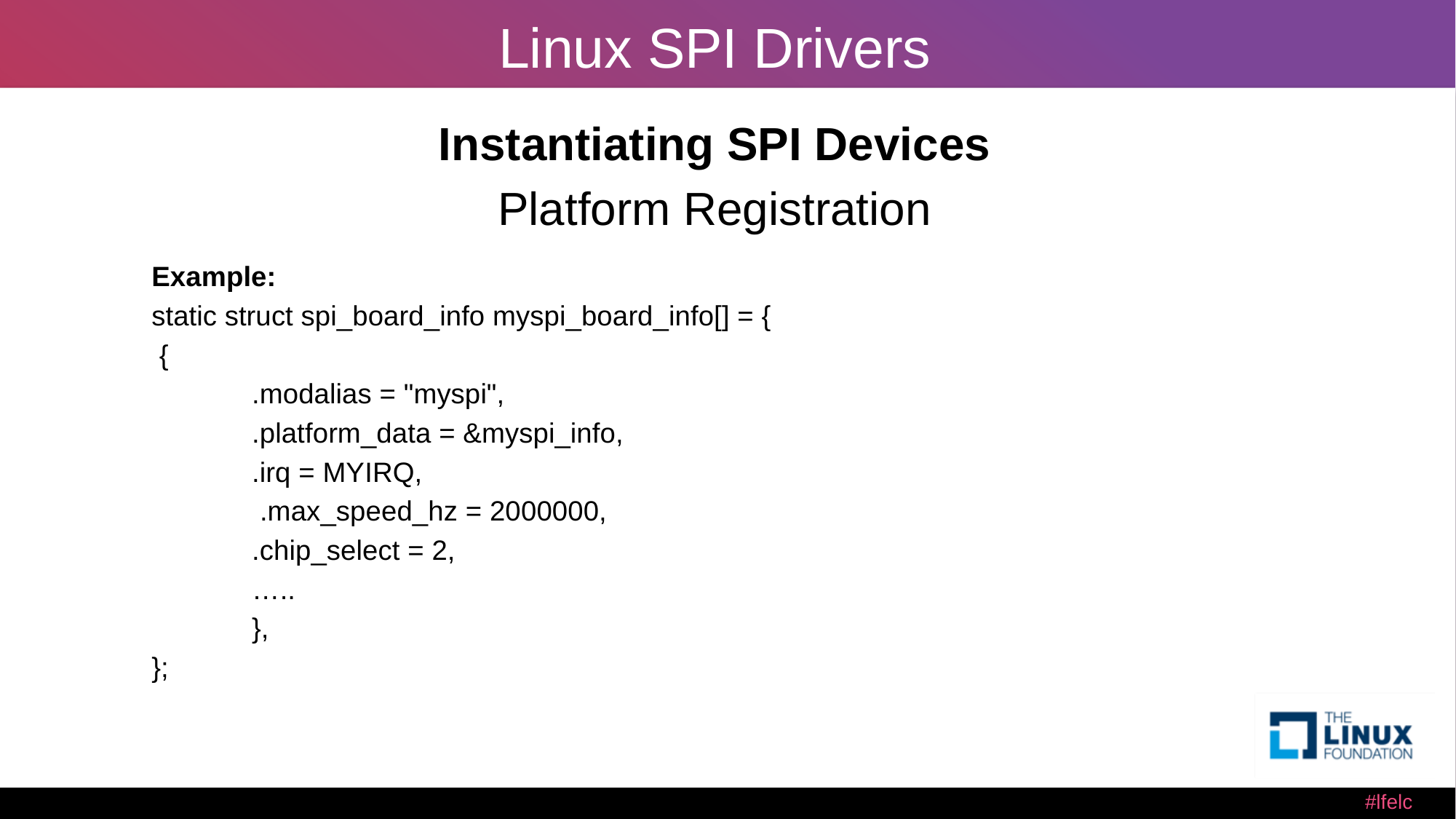

# Linux SPI Drivers
Instantiating SPI Devices
Platform Registration

Example:
static struct spi_board_info myspi_board_info[] = {
 {
 	.modalias = "myspi",
 	.platform_data = &myspi_info,
 	.irq = MYIRQ,
	 .max_speed_hz = 2000000,
 	.chip_select = 2,
 	…..
 	},
};